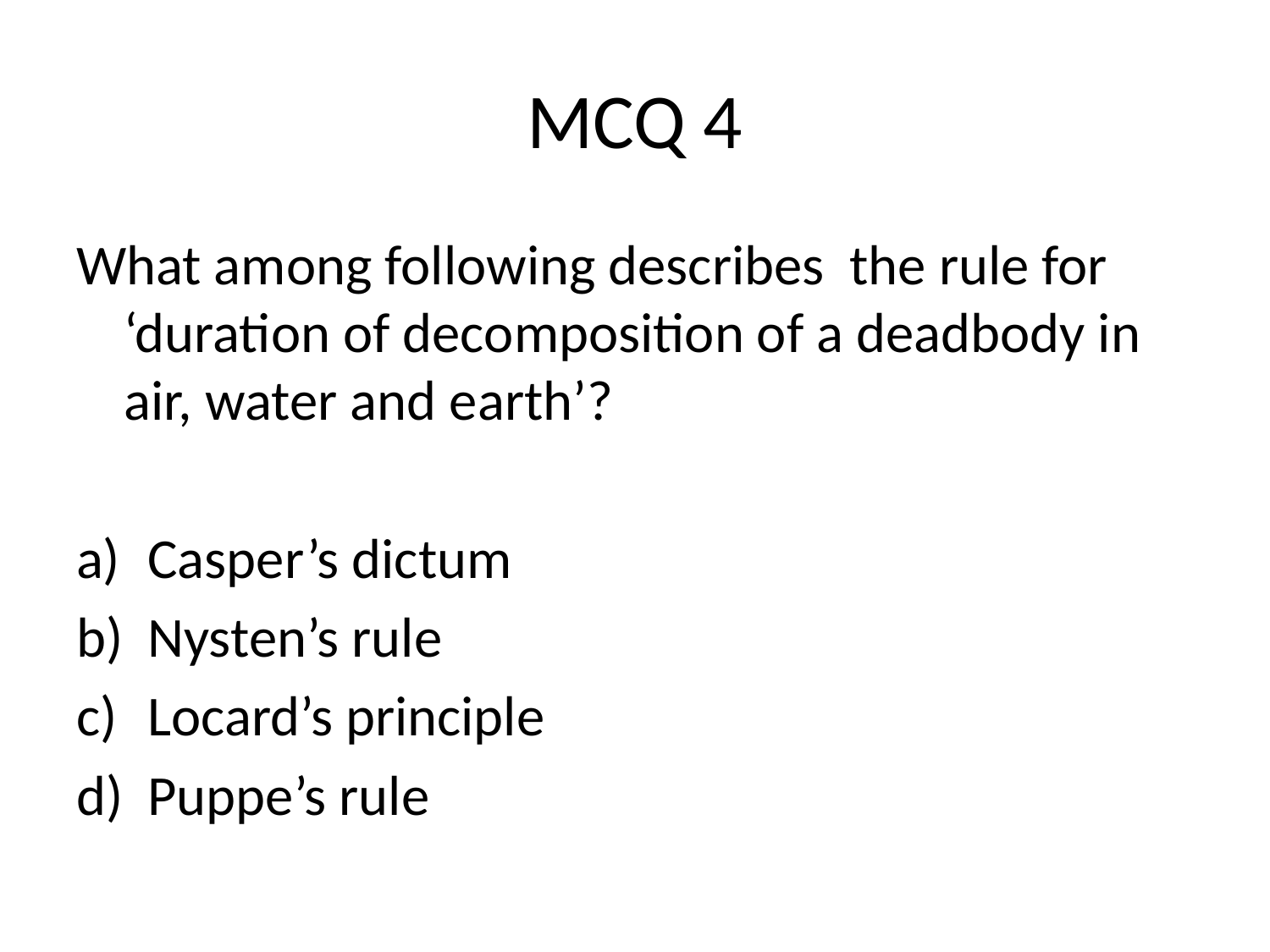

# MCQ 4
What among following describes  the rule for ‘duration of decomposition of a deadbody in air, water and earth’?

Casper’s dictum
Nysten’s rule
Locard’s principle
Puppe’s rule